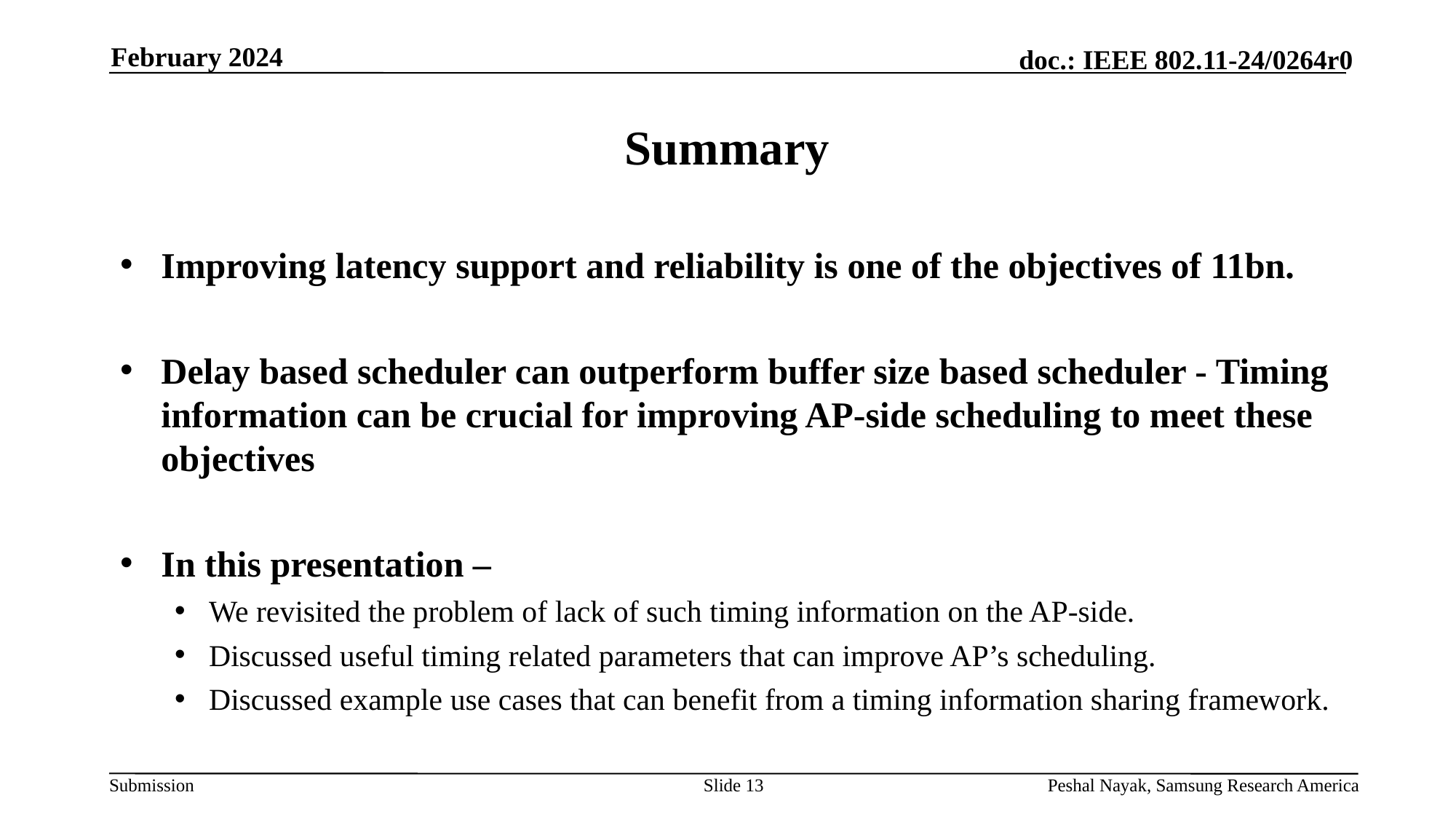

February 2024
# Summary
Improving latency support and reliability is one of the objectives of 11bn.

Delay based scheduler can outperform buffer size based scheduler - Timing information can be crucial for improving AP-side scheduling to meet these objectives

In this presentation –
We revisited the problem of lack of such timing information on the AP-side.
Discussed useful timing related parameters that can improve AP’s scheduling.
Discussed example use cases that can benefit from a timing information sharing framework.
Slide 13
Peshal Nayak, Samsung Research America